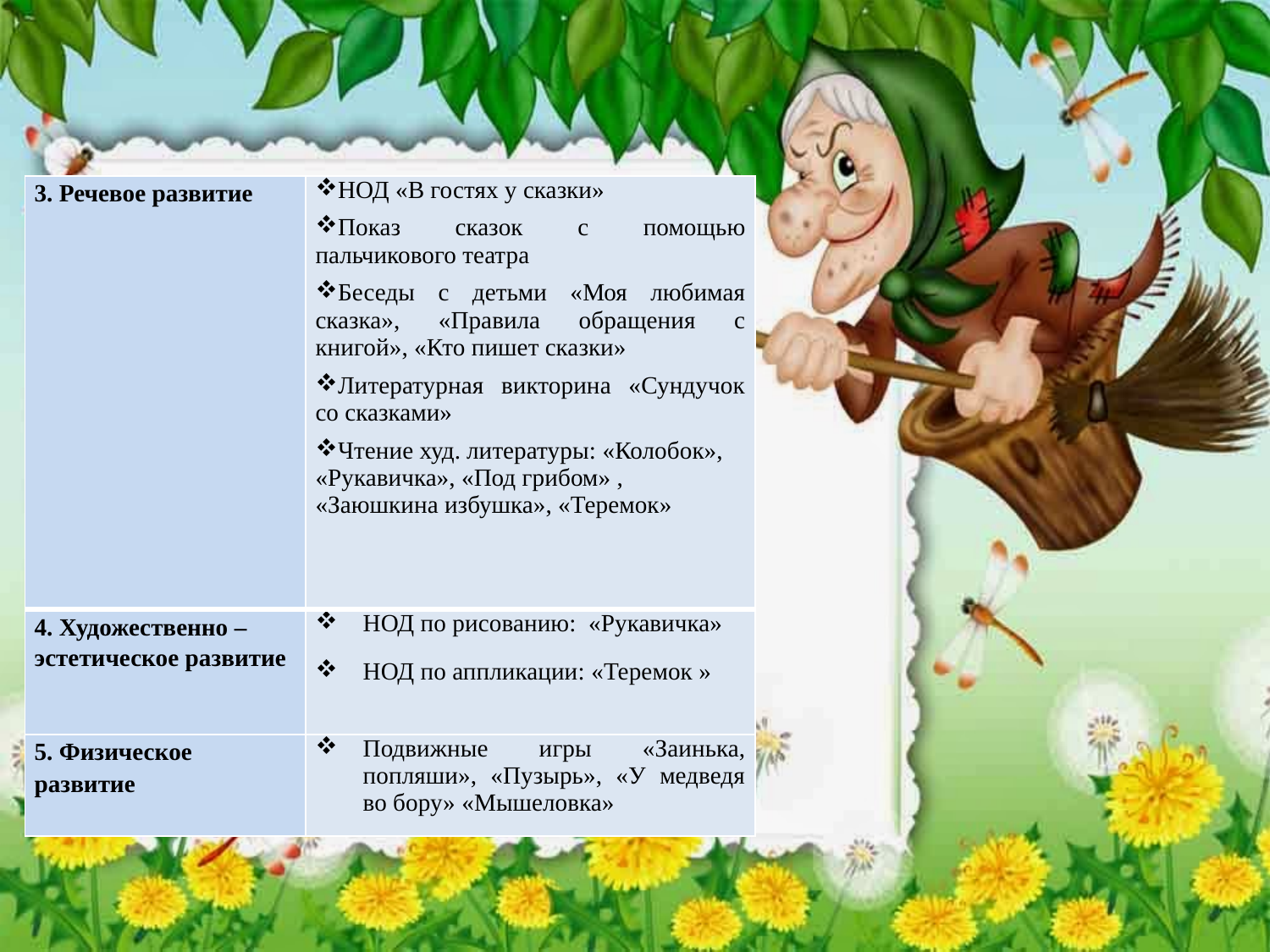

| 3. Речевое развитие | НОД «В гостях у сказки» Показ сказок с помощью пальчикового театра Беседы с детьми «Моя любимая сказка», «Правила обращения с книгой», «Кто пишет сказки» Литературная викторина «Сундучок со сказками» Чтение худ. литературы: «Колобок», «Рукавичка», «Под грибом» , «Заюшкина избушка», «Теремок» |
| --- | --- |
| 4. Художественно – эстетическое развитие | НОД по рисованию: «Рукавичка» НОД по аппликации: «Теремок » |
| 5. Физическое развитие | Подвижные игры «Заинька, попляши», «Пузырь», «У медведя во бору» «Мышеловка» |